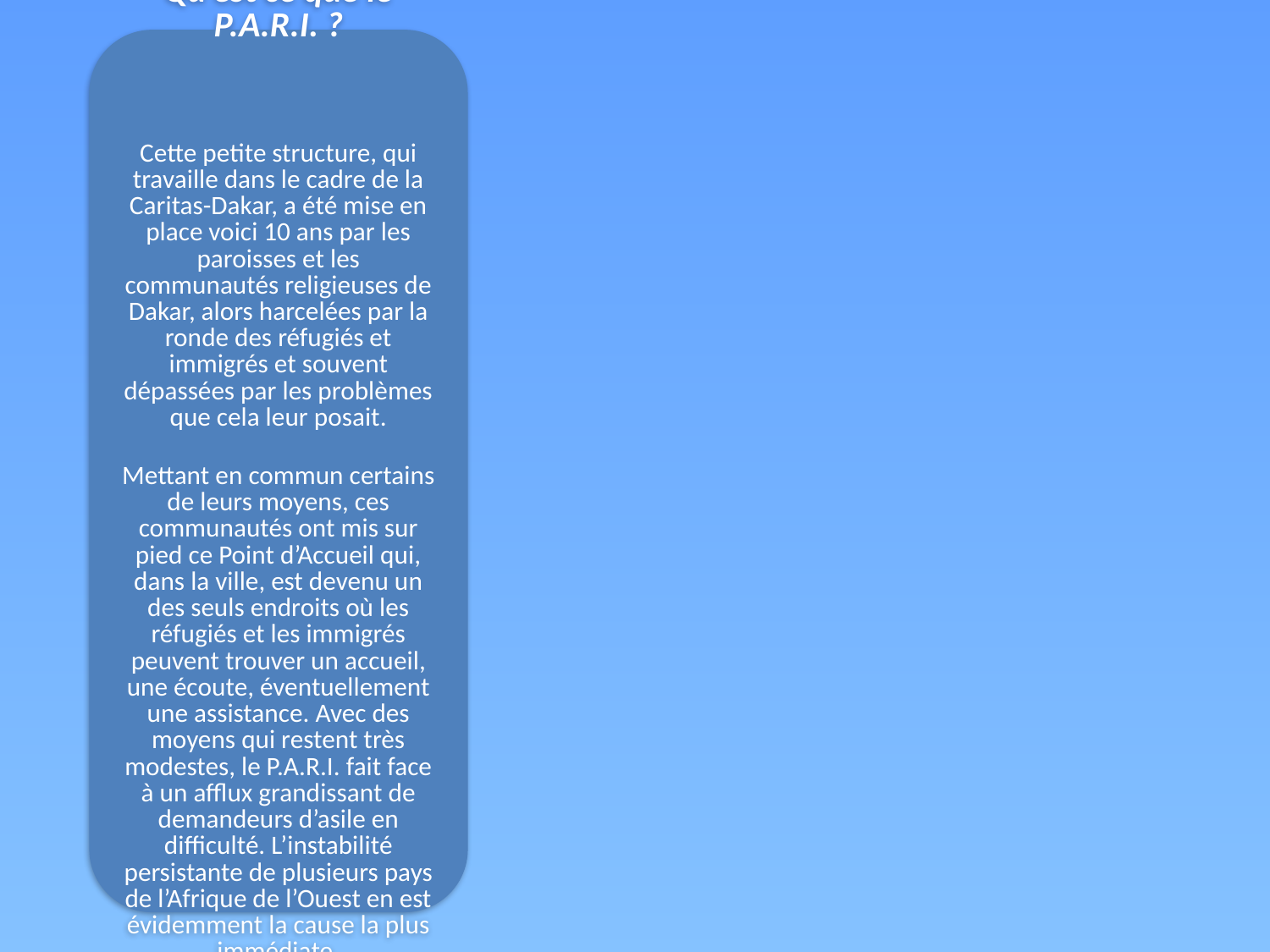

Qu’est ce que le P.A.R.I. ?
Cette petite structure, qui travaille dans le cadre de la Caritas-Dakar, a été mise en place voici 10 ans par les paroisses et les communautés religieuses de Dakar, alors harcelées par la ronde des réfugiés et immigrés et souvent dépassées par les problèmes que cela leur posait.